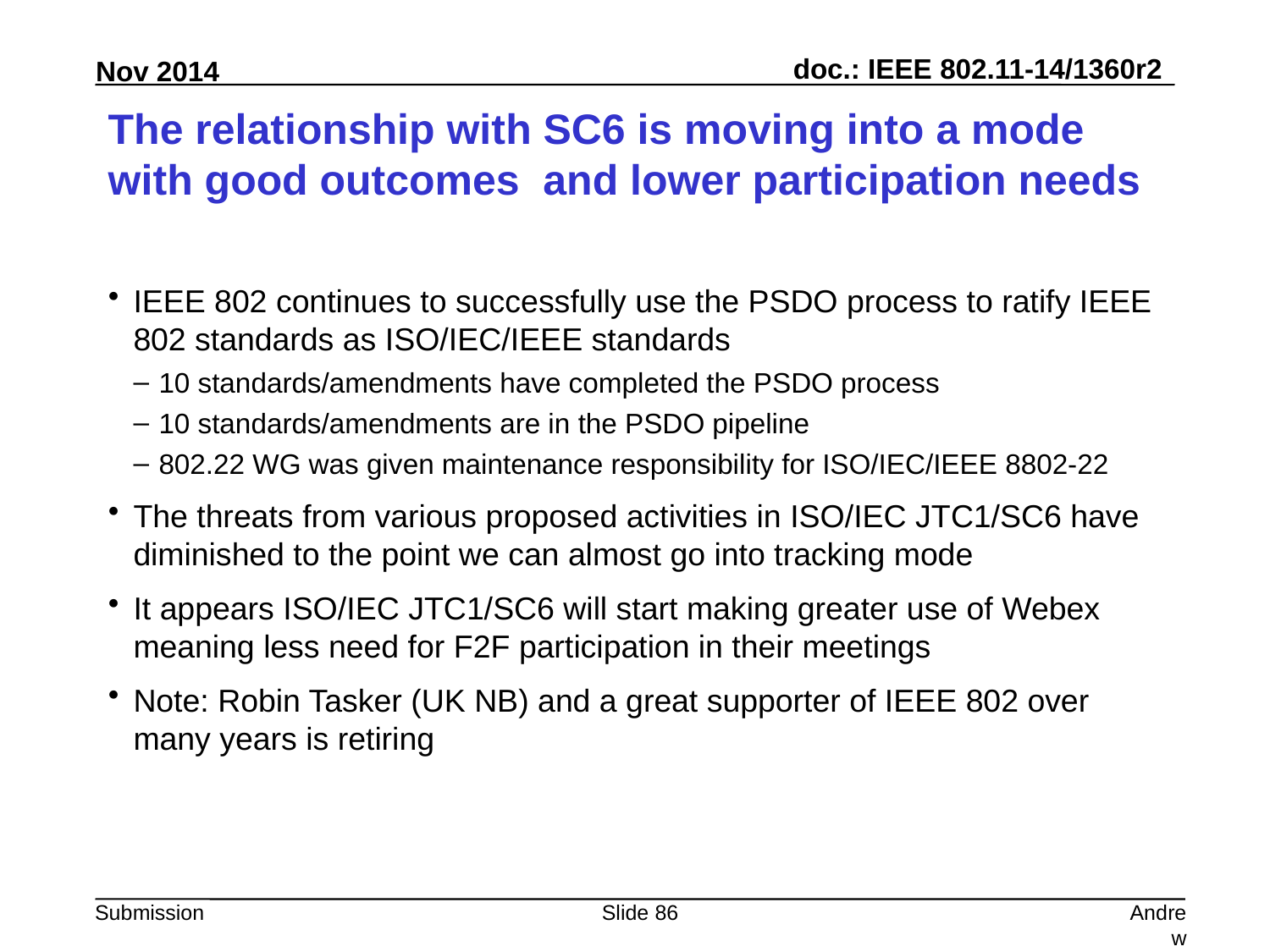

# The relationship with SC6 is moving into a mode with good outcomes  and lower participation needs
IEEE 802 continues to successfully use the PSDO process to ratify IEEE 802 standards as ISO/IEC/IEEE standards
10 standards/amendments have completed the PSDO process
10 standards/amendments are in the PSDO pipeline
802.22 WG was given maintenance responsibility for ISO/IEC/IEEE 8802-22
The threats from various proposed activities in ISO/IEC JTC1/SC6 have diminished to the point we can almost go into tracking mode
It appears ISO/IEC JTC1/SC6 will start making greater use of Webex meaning less need for F2F participation in their meetings
Note: Robin Tasker (UK NB) and a great supporter of IEEE 802 over many years is retiring

Slide 86
Andrew Myles, Cisco